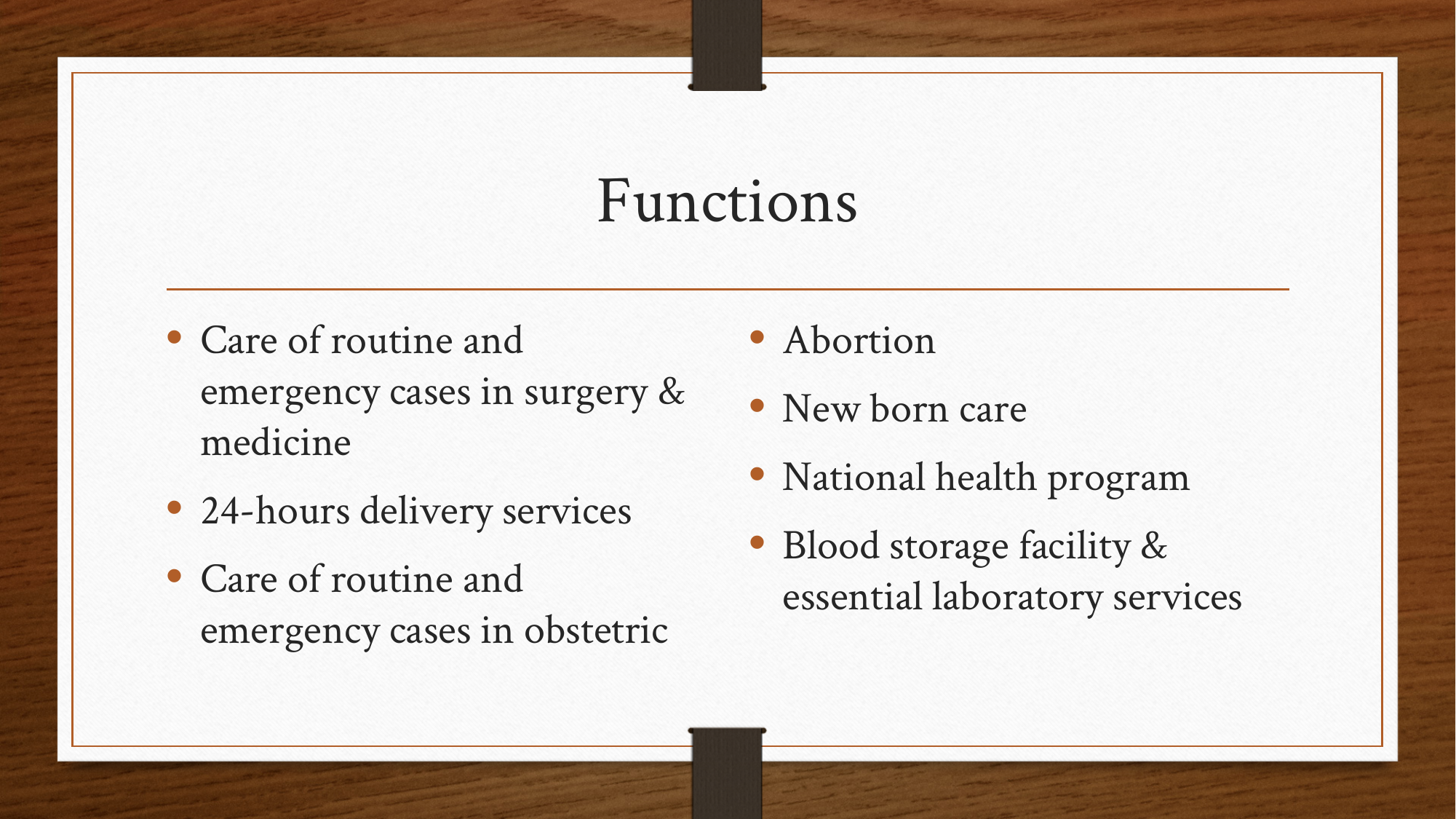

# Functions
Care of routine and emergency cases in surgery & medicine
24-hours delivery services
Care of routine and emergency cases in obstetric

Abortion
New born care
National health program
Blood storage facility & essential laboratory services